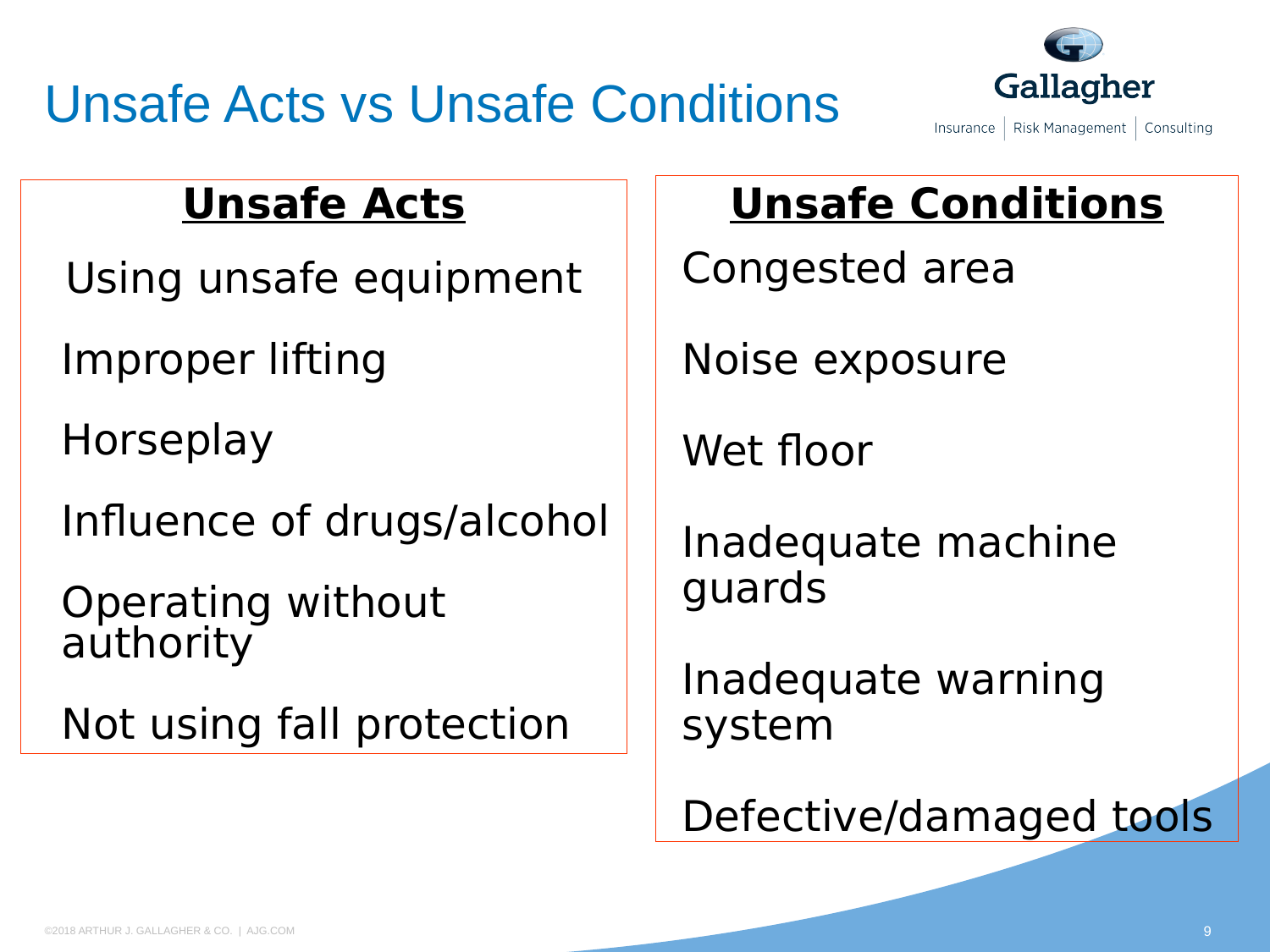

# Unsafe Acts vs Unsafe Conditions
Unsafe Conditions

 Congested area

 Noise exposure

 Wet floor

 Inadequate machine
 guards

 Inadequate warning
 system

 Defective/damaged tools
Unsafe Acts

Using unsafe equipment

   Improper lifting

   Horseplay

   Influence of drugs/alcohol

   Operating without
   authority

   Not using fall protection